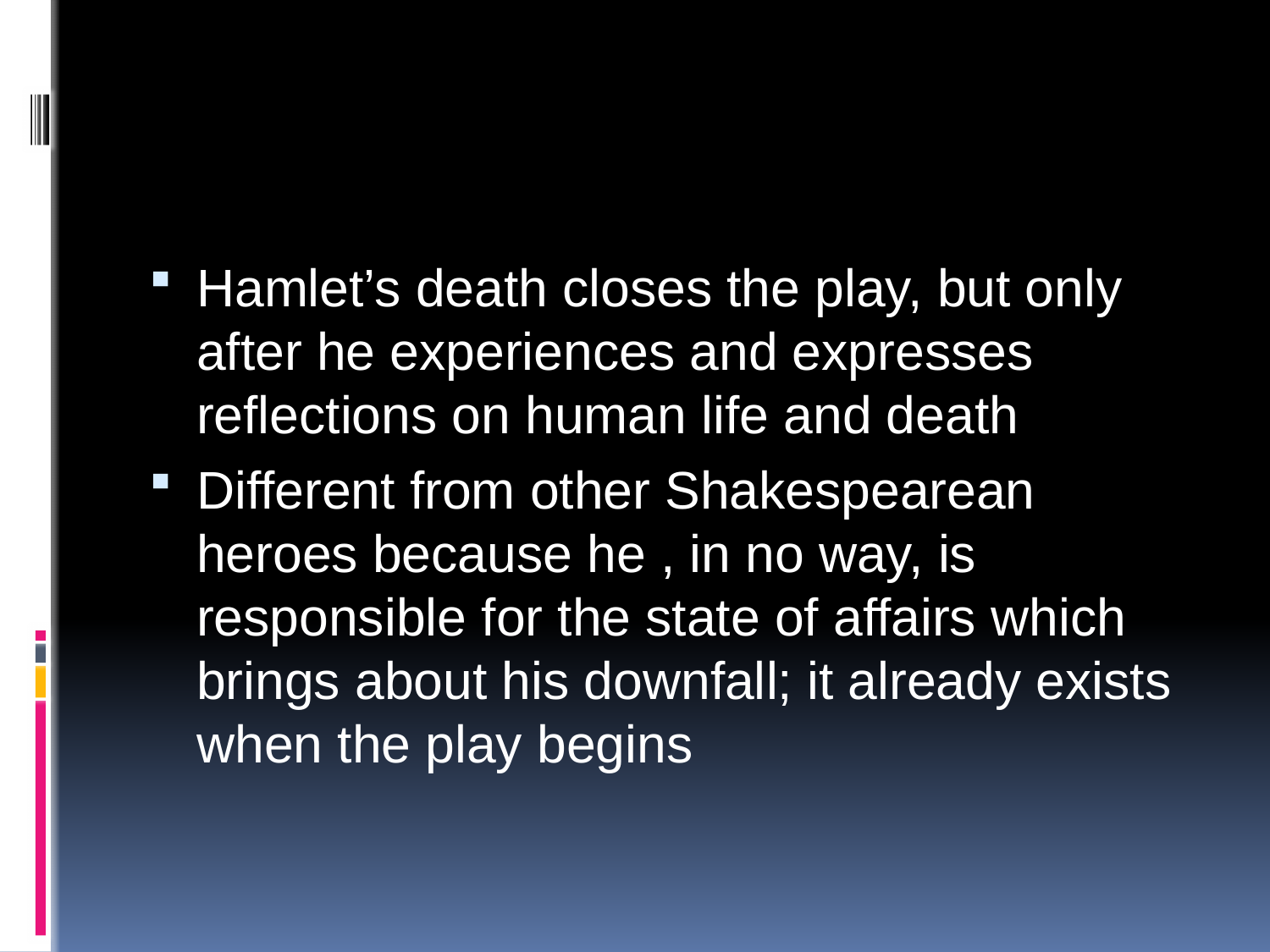

#
Hamlet’s death closes the play, but only after he experiences and expresses reflections on human life and death
Different from other Shakespearean heroes because he , in no way, is responsible for the state of affairs which brings about his downfall; it already exists when the play begins